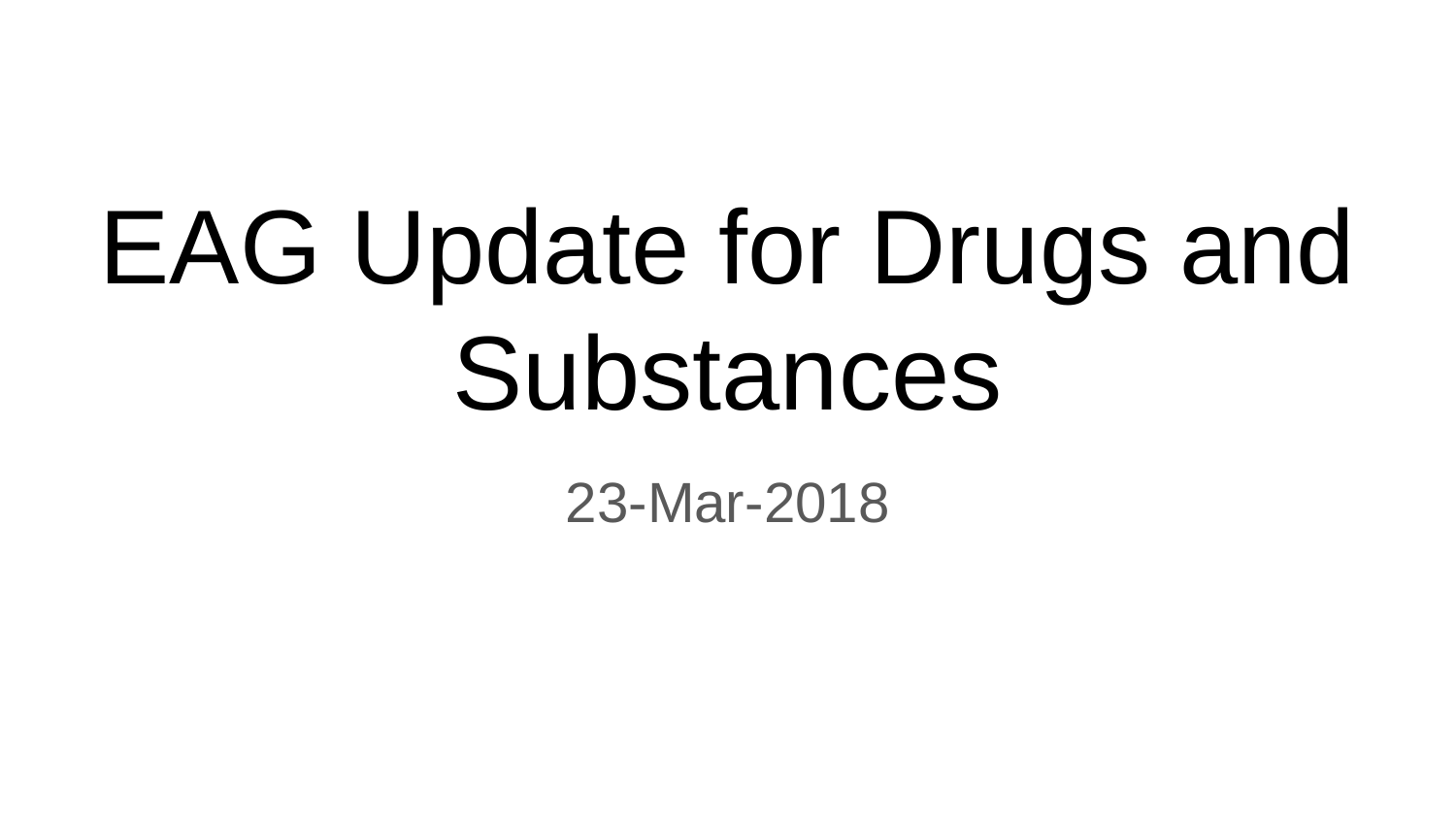

# EAG Update for Drugs and Substances
23-Mar-2018